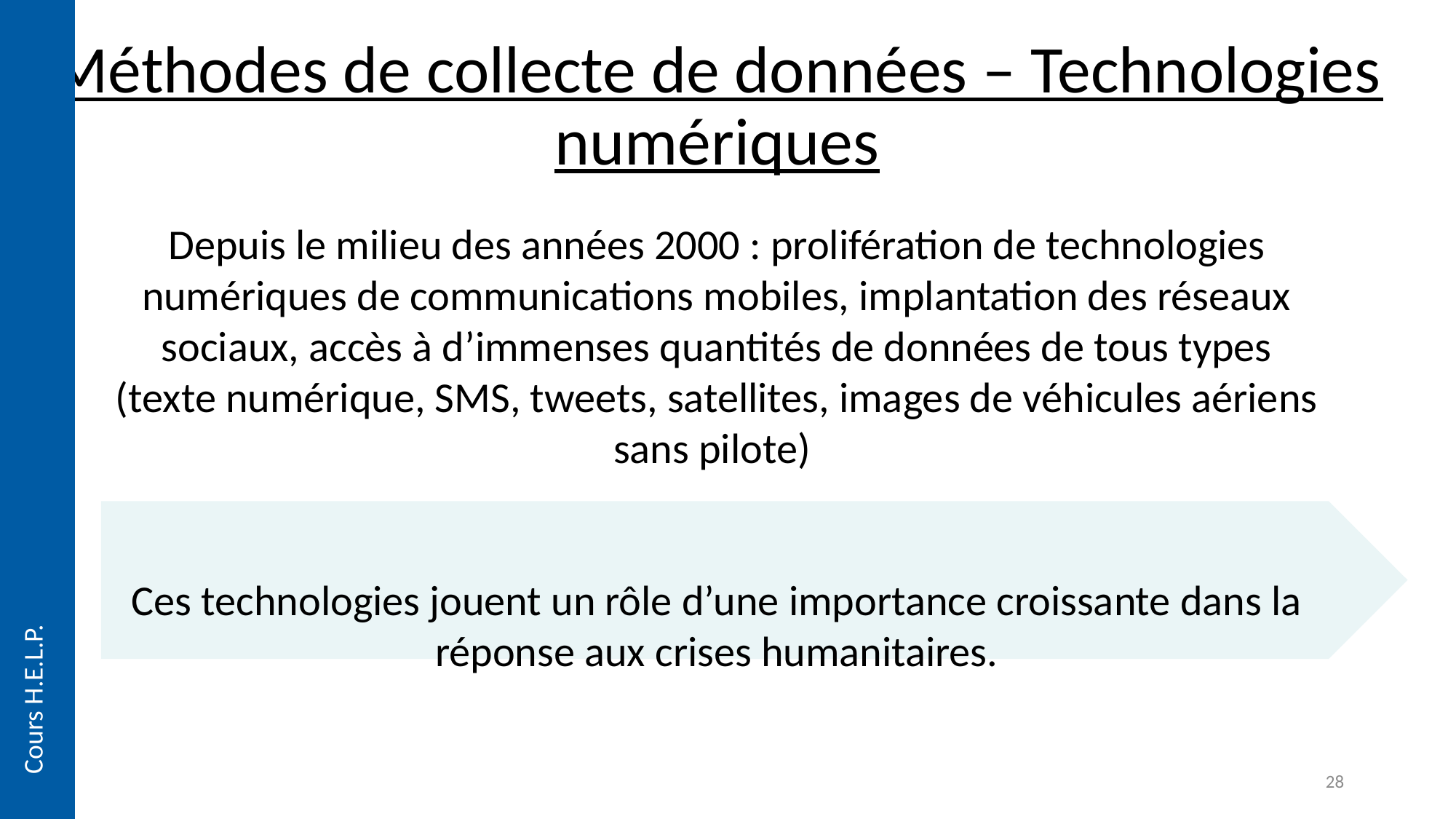

# Méthodes de collecte de données – Technologies numériques
Depuis le milieu des années 2000 : prolifération de technologies numériques de communications mobiles, implantation des réseaux sociaux, accès à d’immenses quantités de données de tous types (texte numérique, SMS, tweets, satellites, images de véhicules aériens sans pilote)

Ces technologies jouent un rôle d’une importance croissante dans la réponse aux crises humanitaires.

Cours H.E.L.P.
28